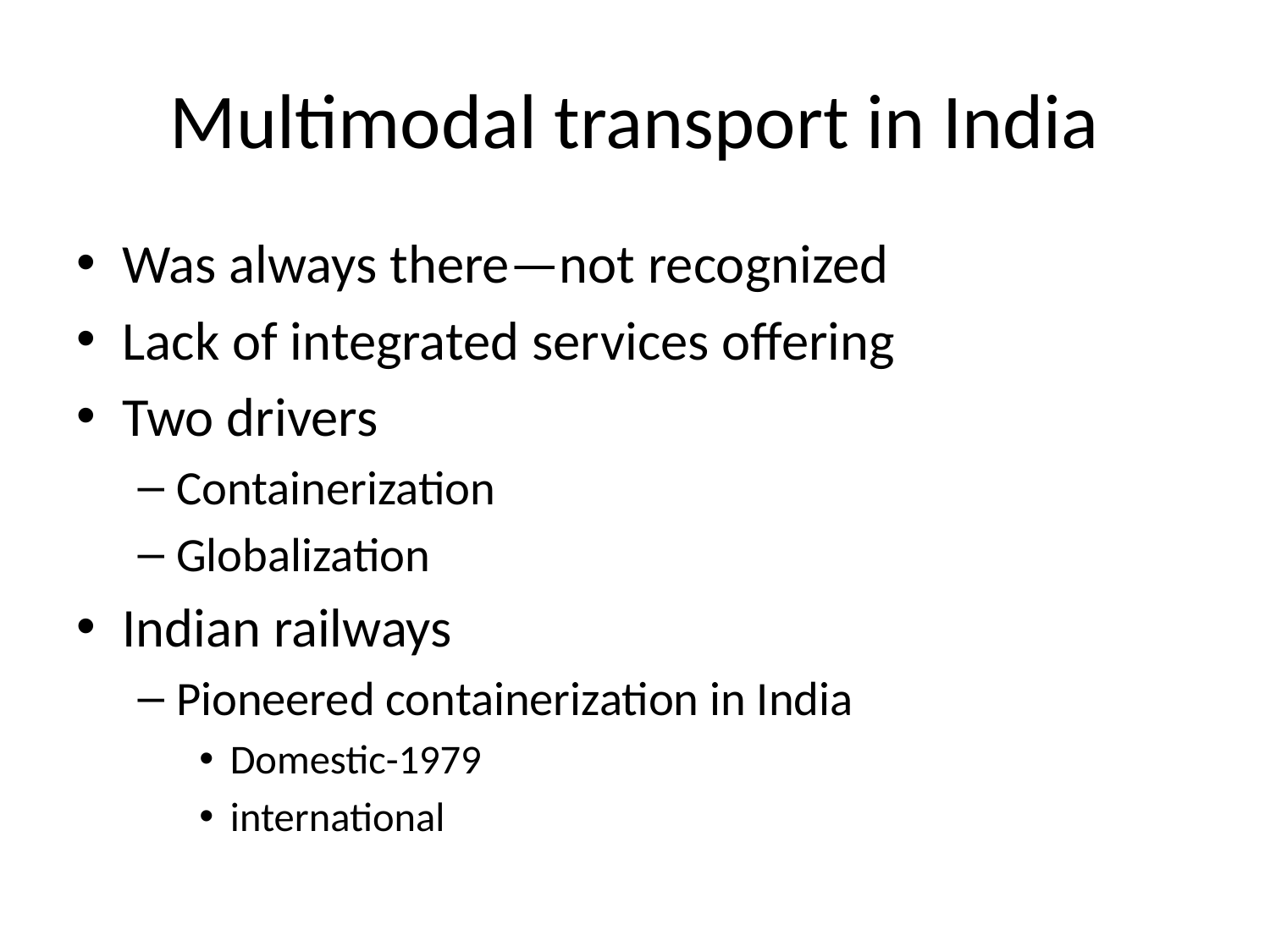

# Multimodal transport in India
Was always there—not recognized
Lack of integrated services offering
Two drivers
Containerization
Globalization
Indian railways
Pioneered containerization in India
Domestic-1979
international